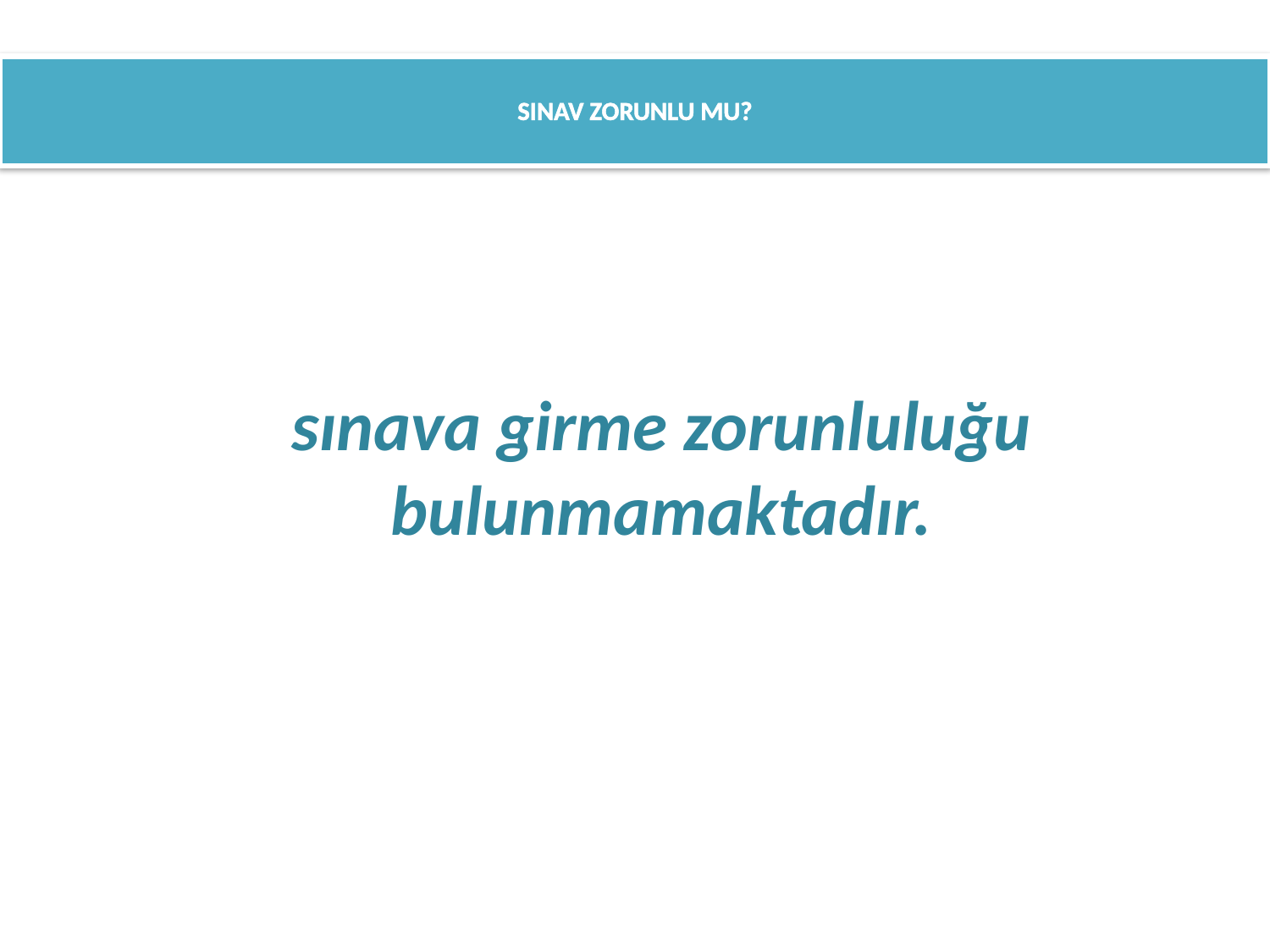

# SINAV ZORUNLU MU?
sınava girme zorunluluğu bulunmamaktadır.